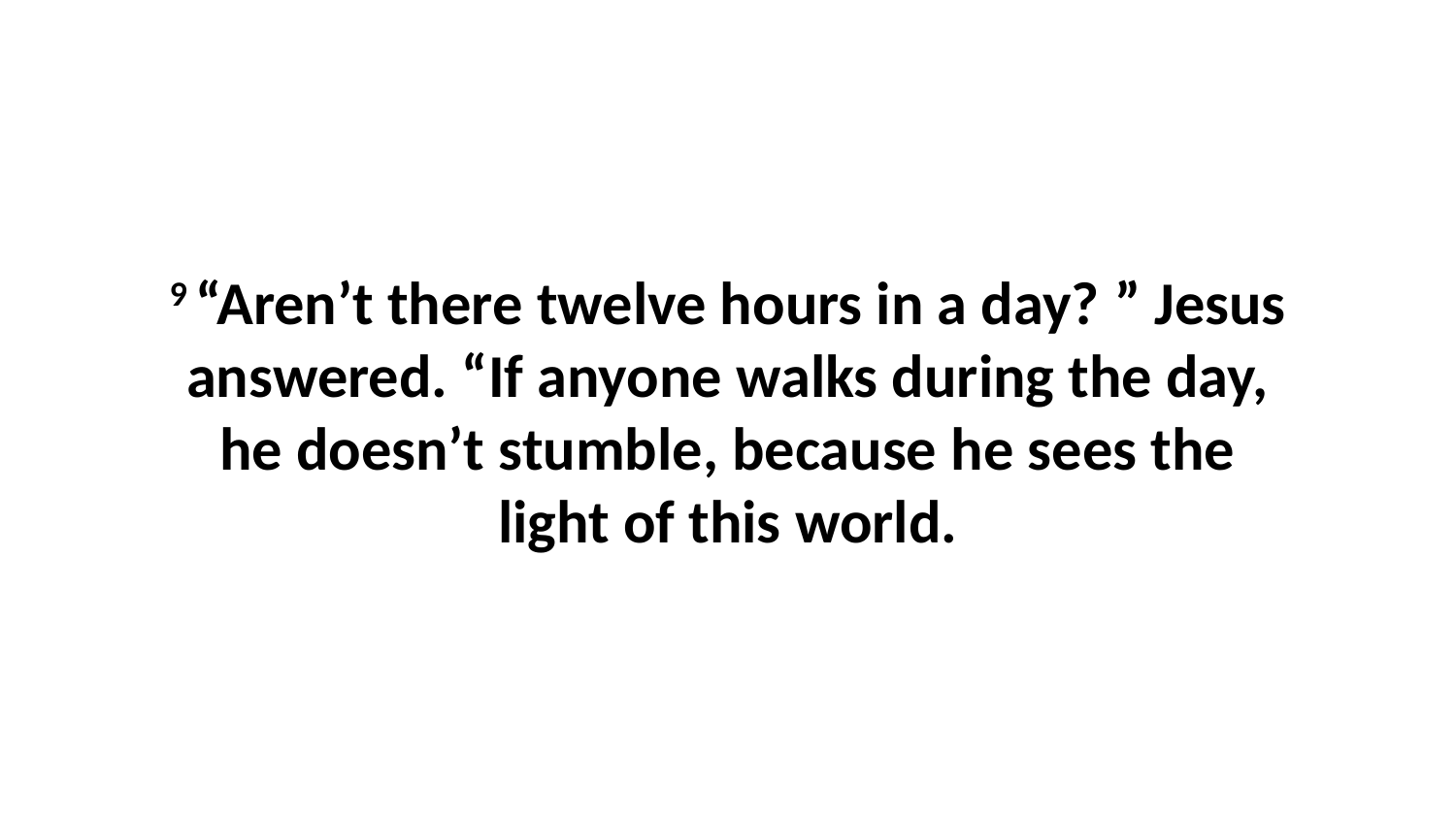

9 “Aren’t there twelve hours in a day? ” Jesus answered. “If anyone walks during the day, he doesn’t stumble, because he sees the light of this world.